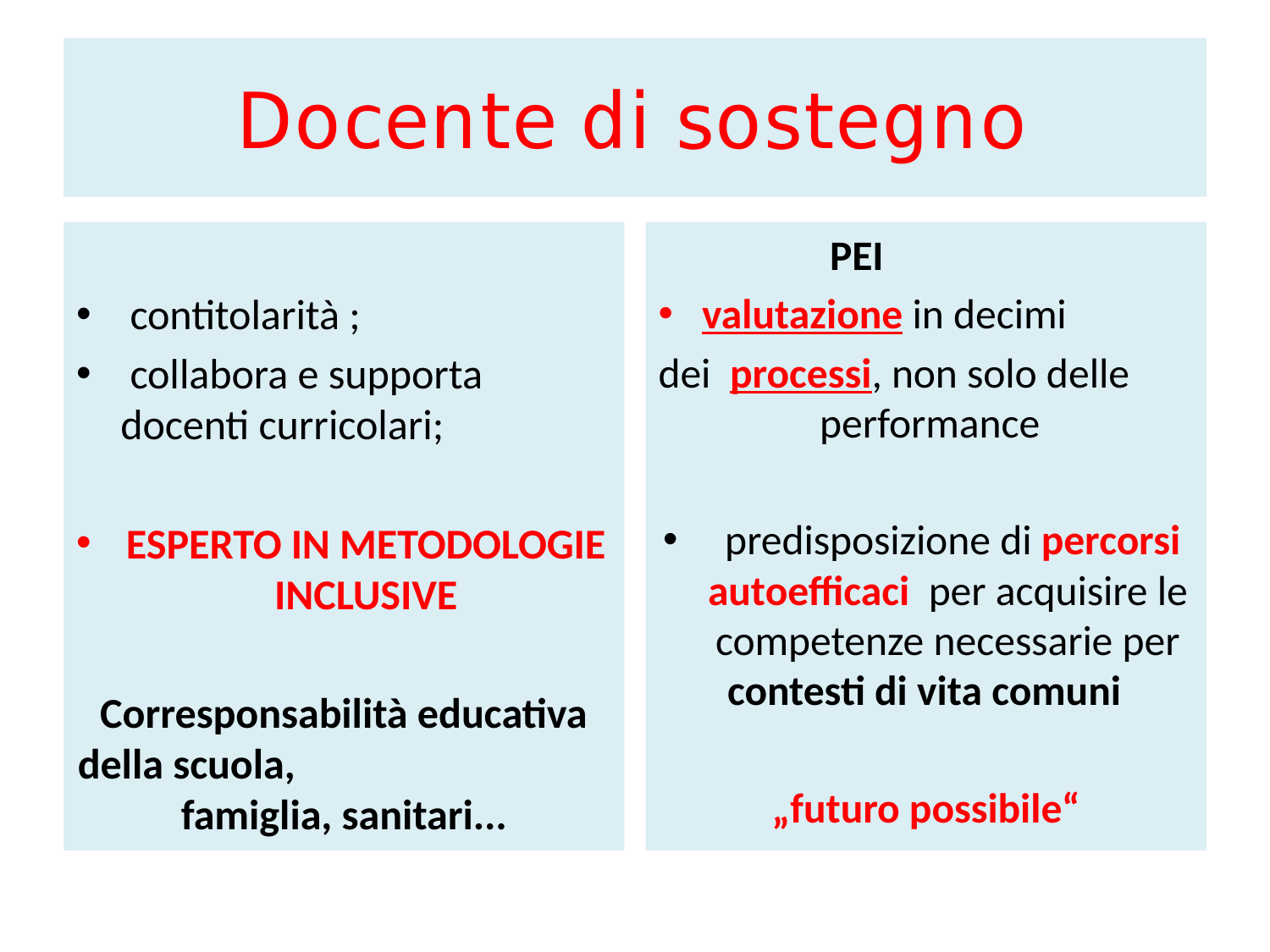

# Docente di sostegno

 contitolarità ;
 collabora e supporta  docenti curricolari;

ESPERTO IN METODOLOGIE INCLUSIVE

Corresponsabilità educativa della scuola,                                  famiglia, sanitari...

                  PEI
valutazione in decimi
dei  processi, non solo delle                        performance

 predisposizione di percorsi autoefficaci  per acquisire le competenze necessarie per contesti di vita comuni

„futuro possibile“